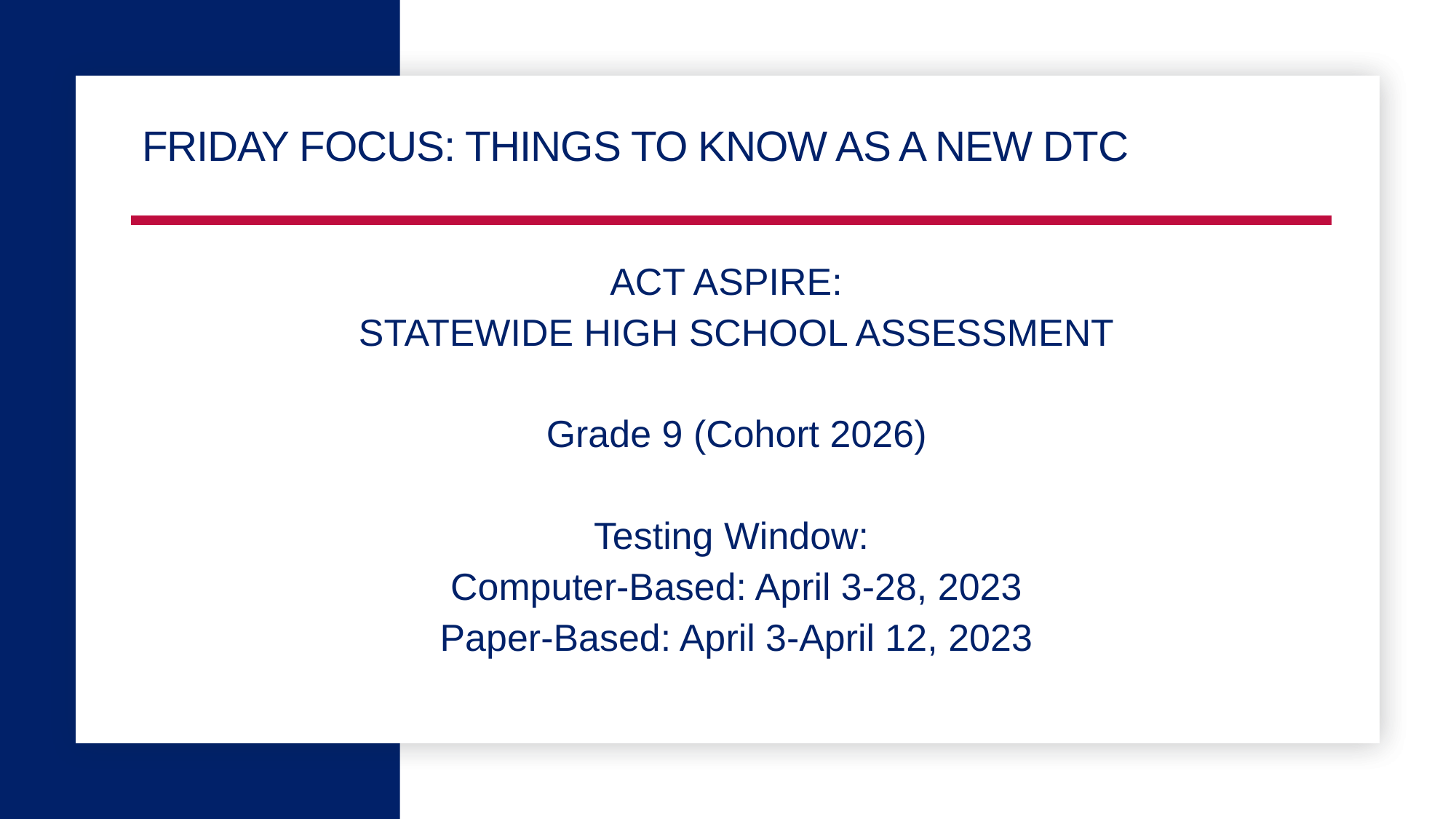

# Friday focus: Things to know as a new dtc
ACT ASPIRE:
STATEWIDE HIGH SCHOOL ASSESSMENT

Grade 9 (Cohort 2026)

Testing Window:
Computer-Based: April 3-28, 2023
Paper-Based: April 3-April 12, 2023